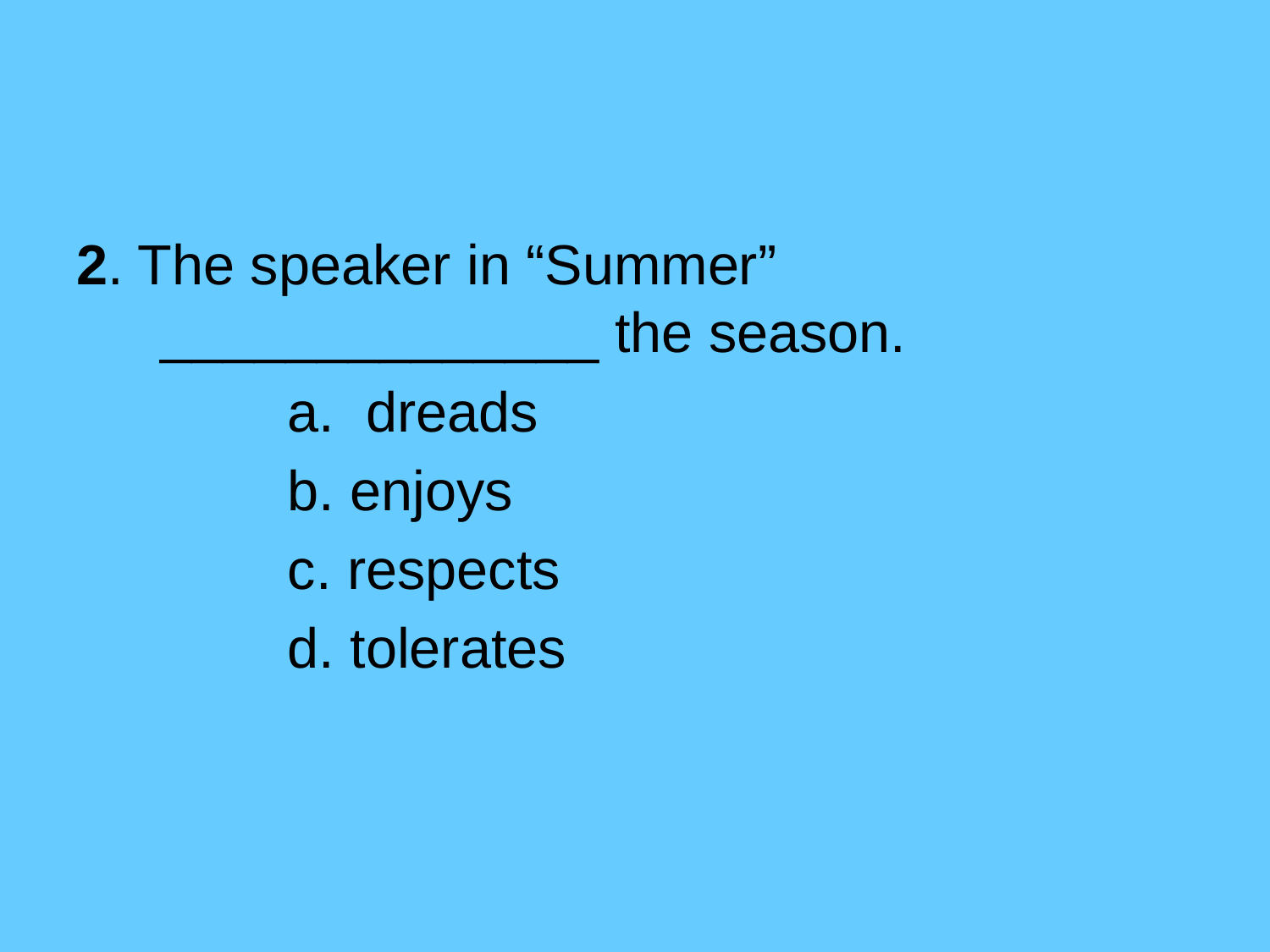

#
2. The speaker in “Summer” ______________ the season.
		a.  dreads
		b. enjoys
		c. respects
		d. tolerates